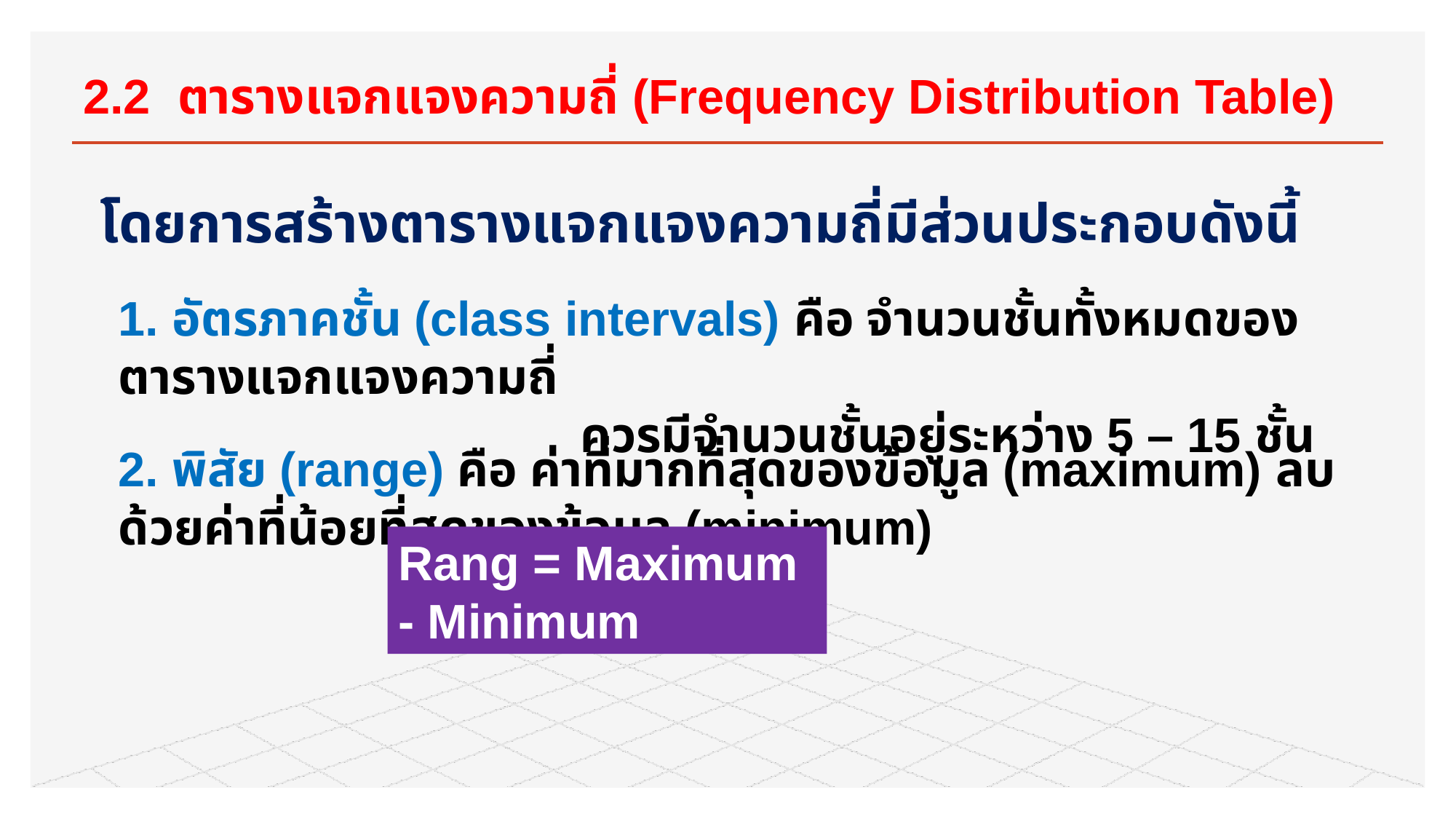

# 2.2  ตารางแจกแจงความถี่ (Frequency Distribution Table)
โดยการสร้างตารางแจกแจงความถี่มีส่วนประกอบดังนี้
1. อัตรภาคชั้น (class intervals) คือ จำนวนชั้นทั้งหมดของตารางแจกแจงความถี่
				  ควรมีจำนวนชั้นอยู่ระหว่าง 5 – 15 ชั้น
2. พิสัย (range) คือ ค่าที่มากที่สุดของข้อมูล (maximum) ลบด้วยค่าที่น้อยที่สุดของข้อมูล (minimum)
Rang = Maximum - Minimum